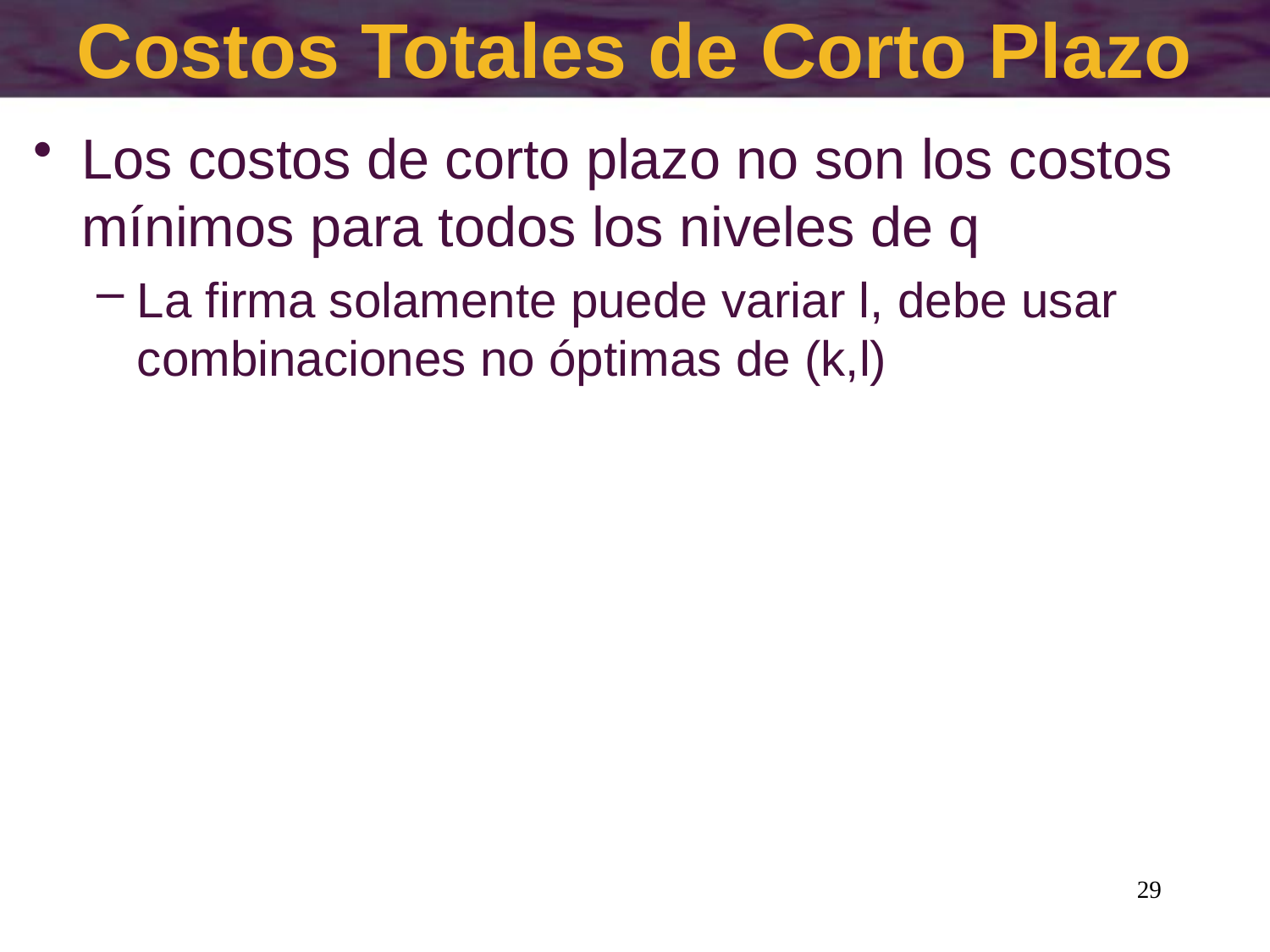

# Costos Totales de Corto Plazo
Los costos de corto plazo no son los costos mínimos para todos los niveles de q
La firma solamente puede variar l, debe usar combinaciones no óptimas de (k,l)

29